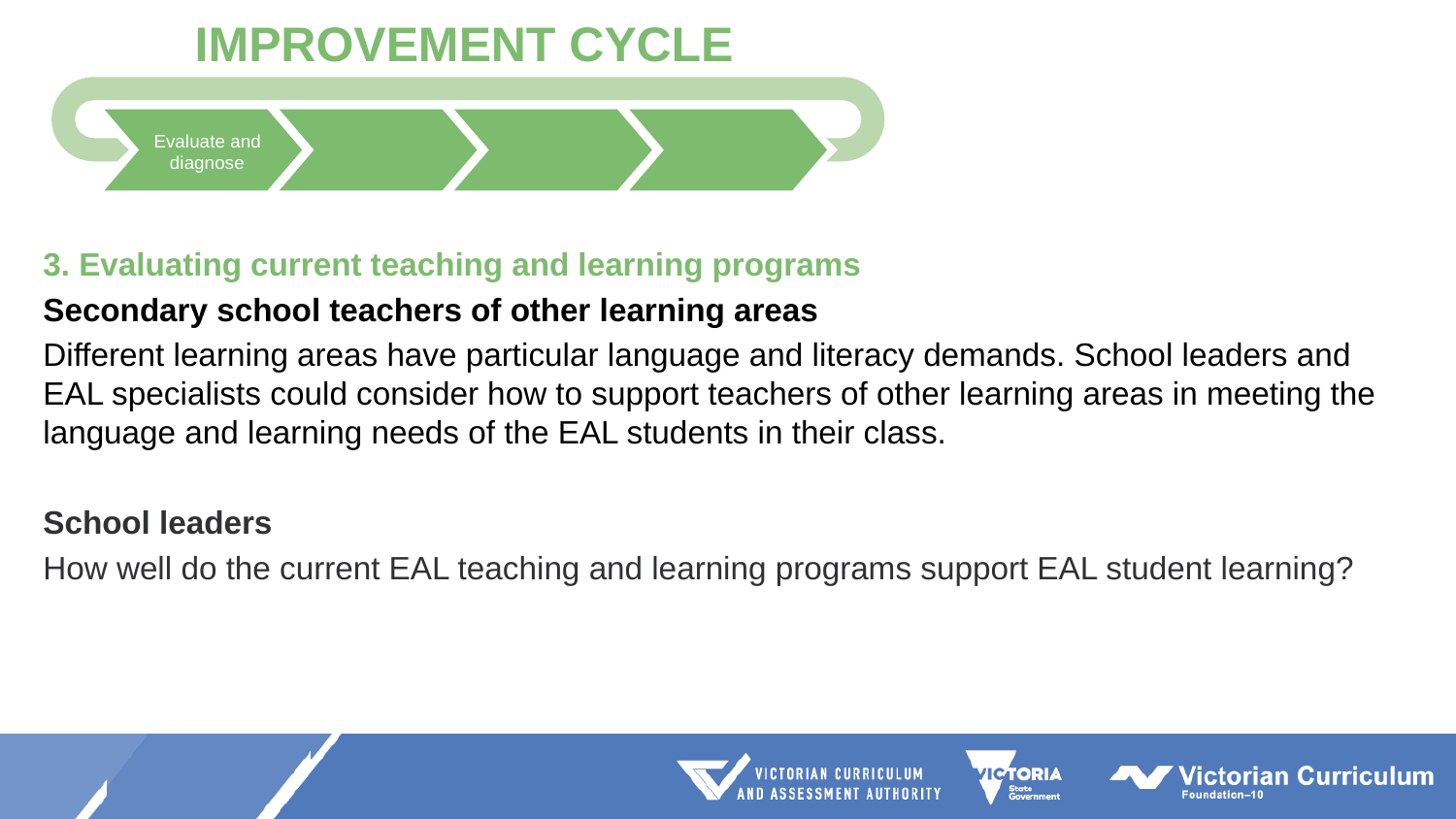

IMPROVEMENT CYCLE

Evaluate and diagnose
Prioritise and set goals
Develop and plan
Implement and monitor

3. Evaluating current teaching and learning programs
Secondary school teachers of other learning areas
Different learning areas have particular language and literacy demands. School leaders and EAL specialists could consider how to support teachers of other learning areas in meeting the language and learning needs of the EAL students in their class.

School leaders
How well do the current EAL teaching and learning programs support EAL student learning?